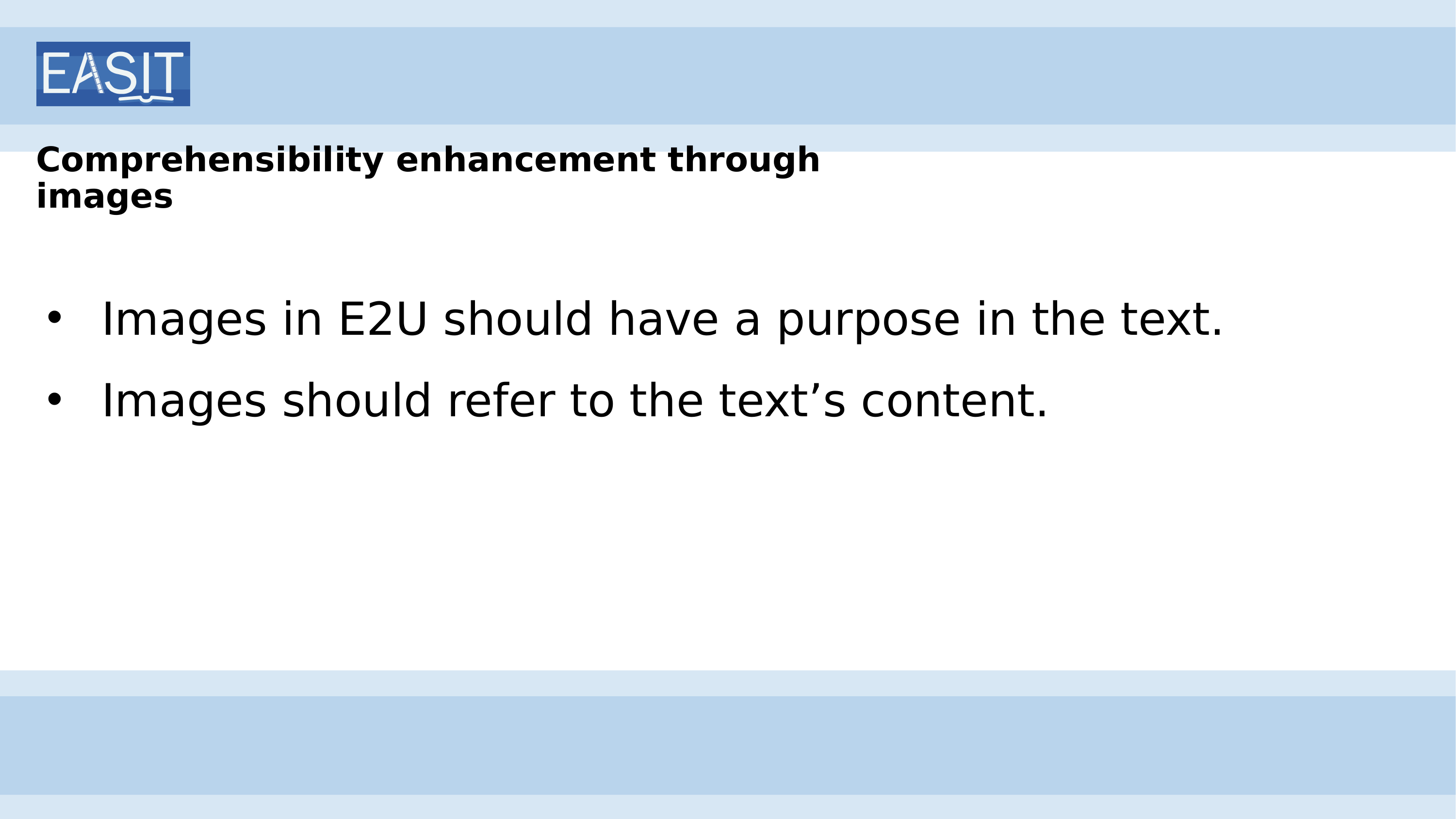

# Comprehensibility enhancement through images
Images in E2U should have a purpose in the text.
Images should refer to the text’s content.